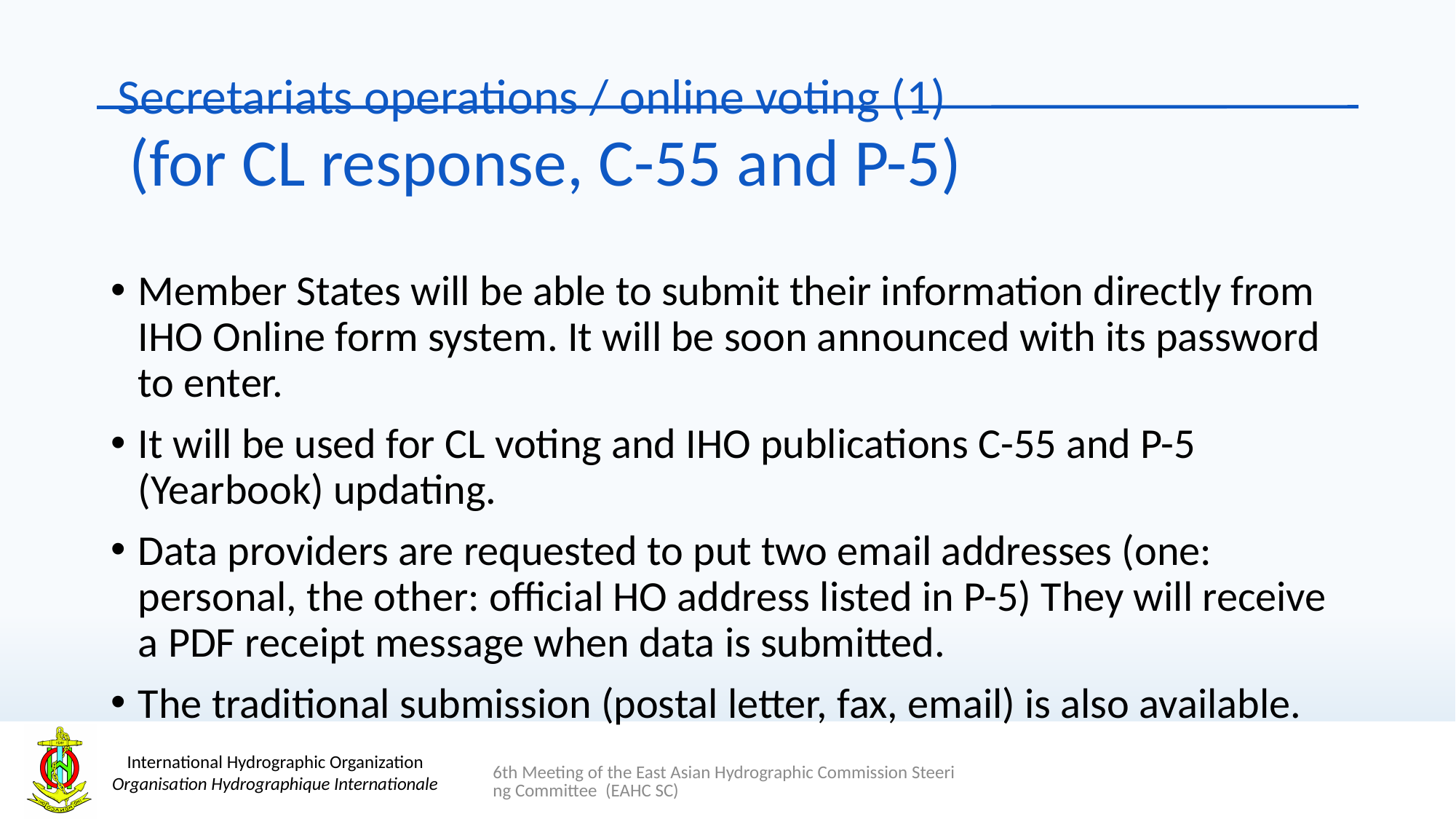

Secretariats operations / online voting (1)

# (for CL response, C-55 and P-5)
Member States will be able to submit their information directly from IHO Online form system. It will be soon announced with its password to enter.
It will be used for CL voting and IHO publications C-55 and P-5 (Yearbook) updating.
Data providers are requested to put two email addresses (one: personal, the other: official HO address listed in P-5) They will receive a PDF receipt message when data is submitted.
The traditional submission (postal letter, fax, email) is also available.

6th Meeting of the East Asian Hydrographic Commission Steering Committee  (EAHC SC)